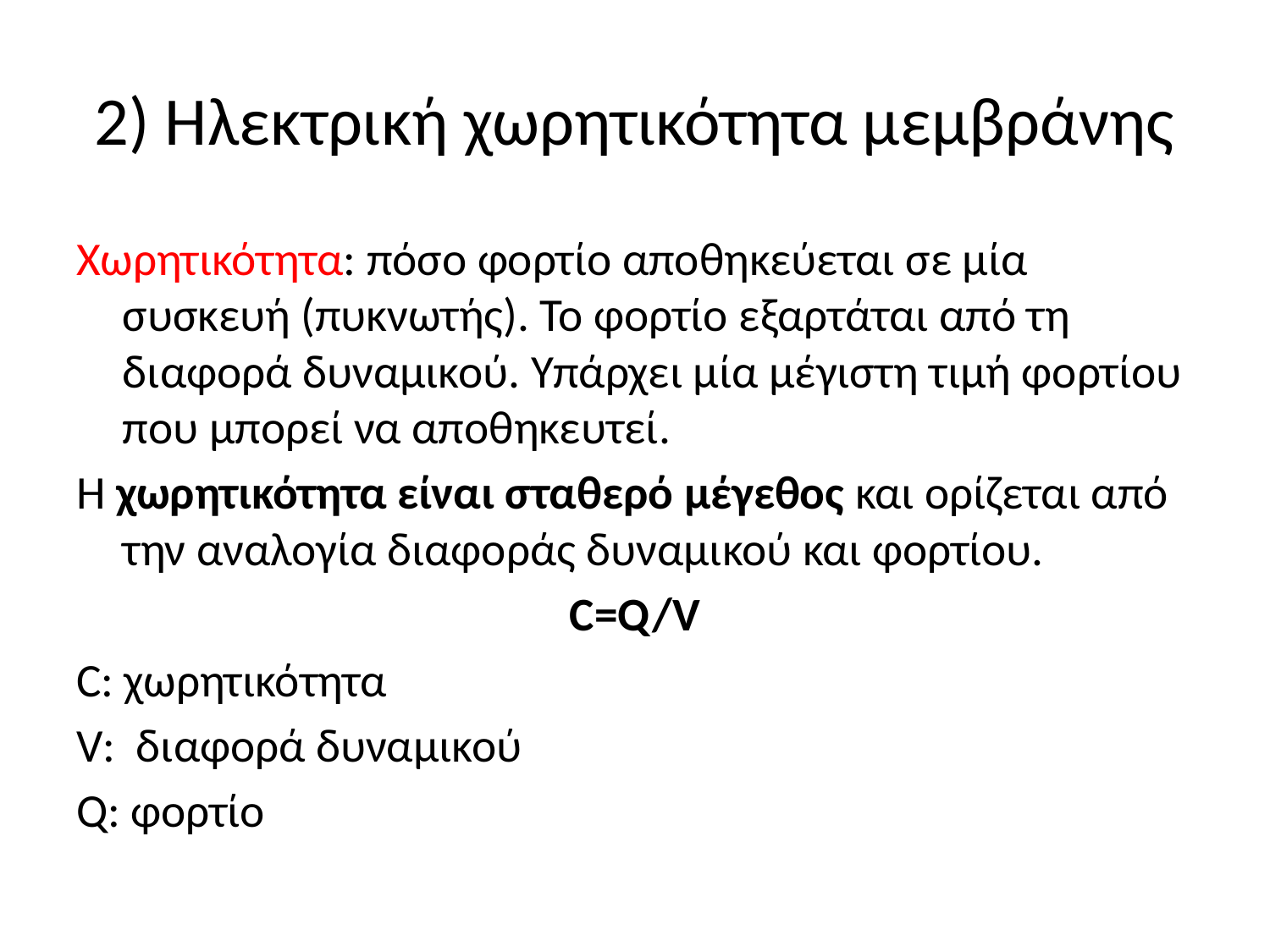

# 2) Ηλεκτρική χωρητικότητα μεμβράνης
Χωρητικότητα: πόσο φορτίο αποθηκεύεται σε μία συσκευή (πυκνωτής). Το φορτίο εξαρτάται από τη διαφορά δυναμικού. Υπάρχει μία μέγιστη τιμή φορτίου που μπορεί να αποθηκευτεί.
Η χωρητικότητα είναι σταθερό μέγεθος και ορίζεται από την αναλογία διαφοράς δυναμικού και φορτίου.
C=Q/V
C: χωρητικότητα
V:  διαφορά δυναμικού
Q: φορτίο